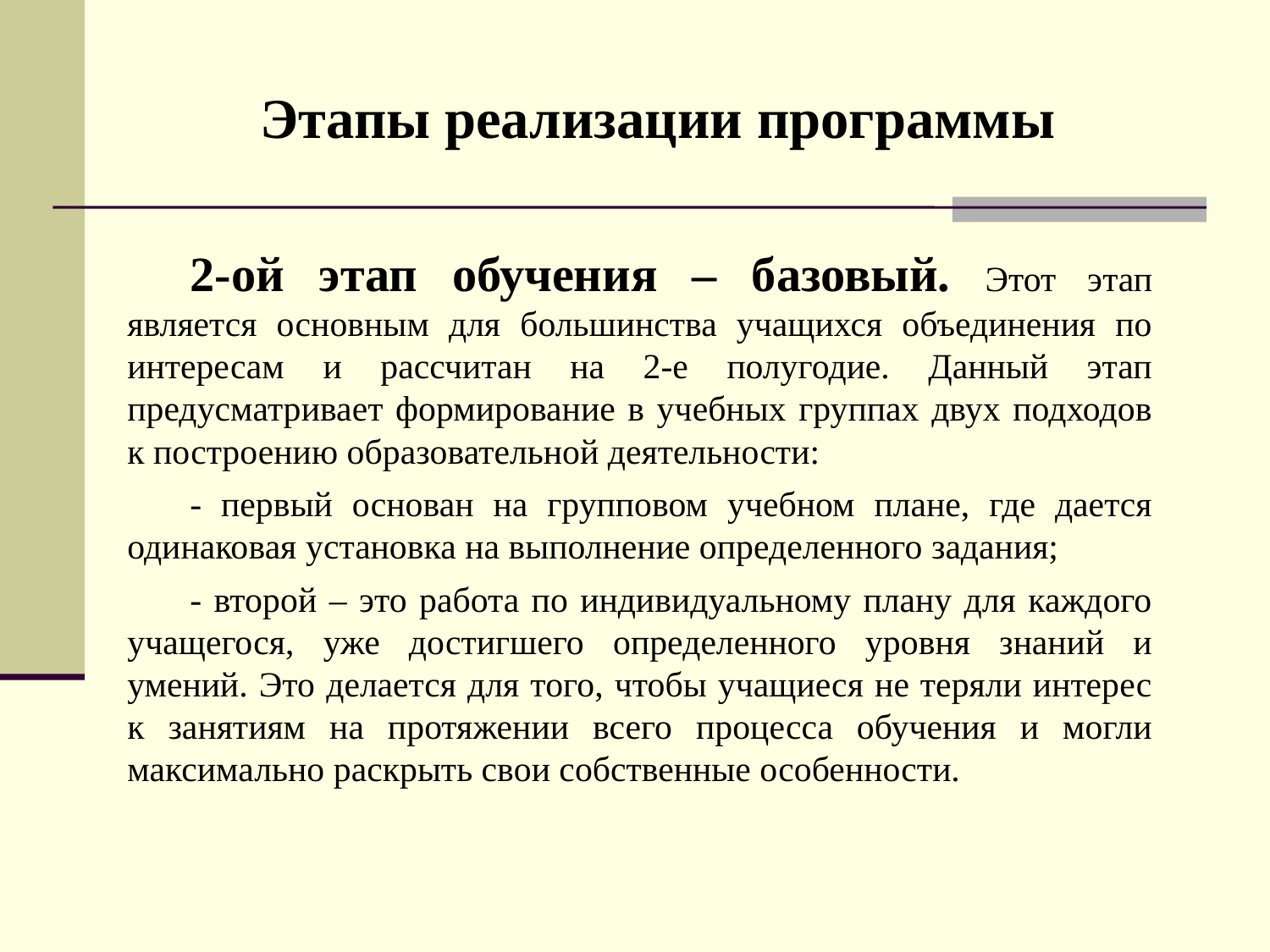

Этапы реализации программы
2-ой этап обучения – базовый. Этот этап является основным для большинства учащихся объединения по интересам и рассчитан на 2-е полугодие. Данный этап предусматривает формирование в учебных группах двух подходов к построению образовательной деятельности:
- первый основан на групповом учебном плане, где дается одинаковая установка на выполнение определенного задания;
- второй – это работа по индивидуальному плану для каждого учащегося, уже достигшего определенного уровня знаний и умений. Это делается для того, чтобы учащиеся не теряли интерес к занятиям на протяжении всего процесса обучения и могли максимально раскрыть свои собственные особенности.